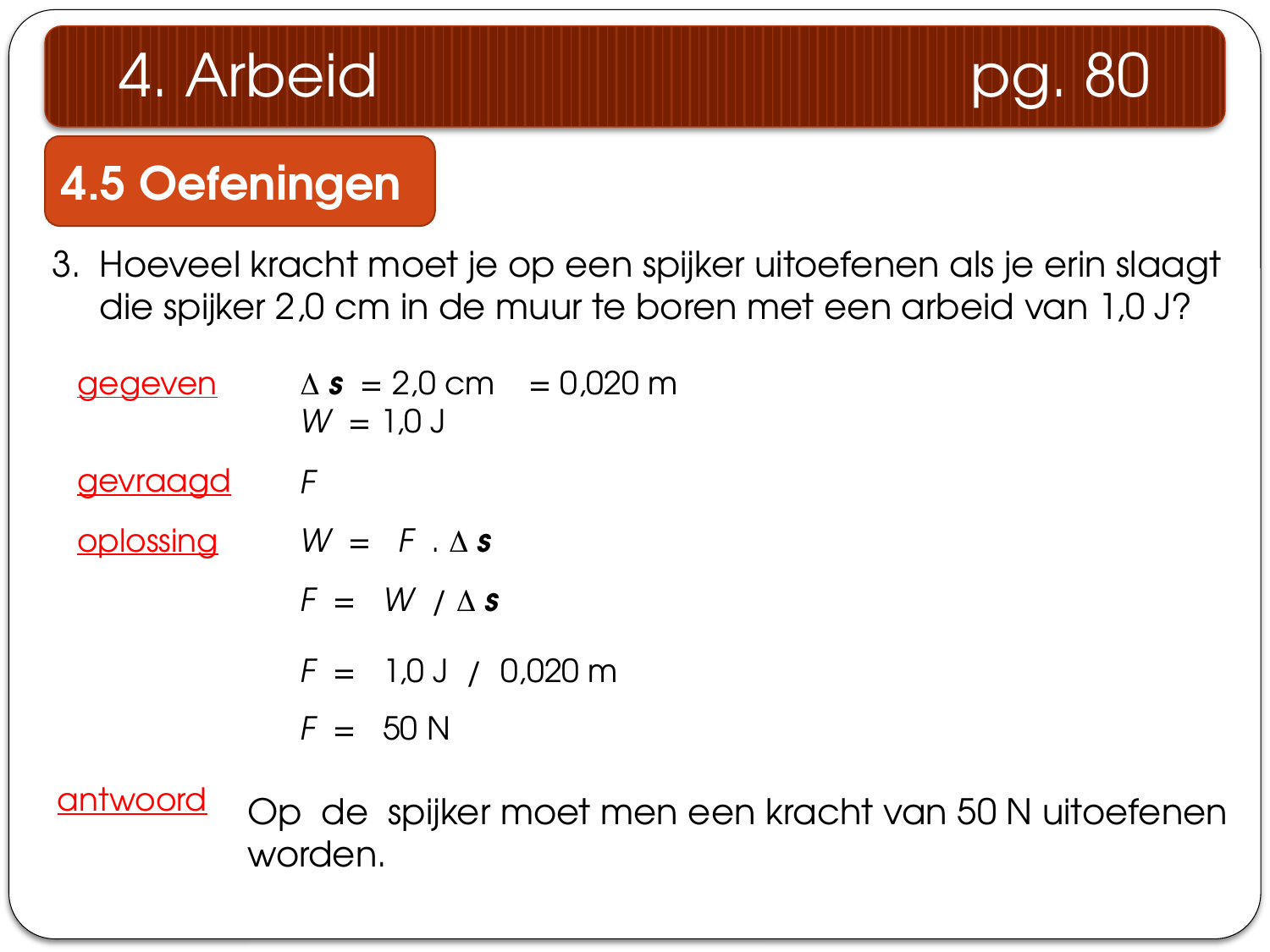

4. Arbeid                                    pg. 80
4.5 Oefeningen
3.	Hoeveel kracht moet je op een spijker uitoefenen als je erin slaagt die spijker 2,0 cm in de muur te boren met een arbeid van 1,0 J?
gegeven
Δ s  = 2,0 cm
= 0,020 m
W  = 1,0 J
gevraagd
F
oplossing
W  =   F  . Δ s
F  =   W  / Δ s
F  =   1,0 J  /  0,020 m
F  =   50 N
antwoord
Op  de  spijker moet men een kracht van 50 N uitoefenen worden.